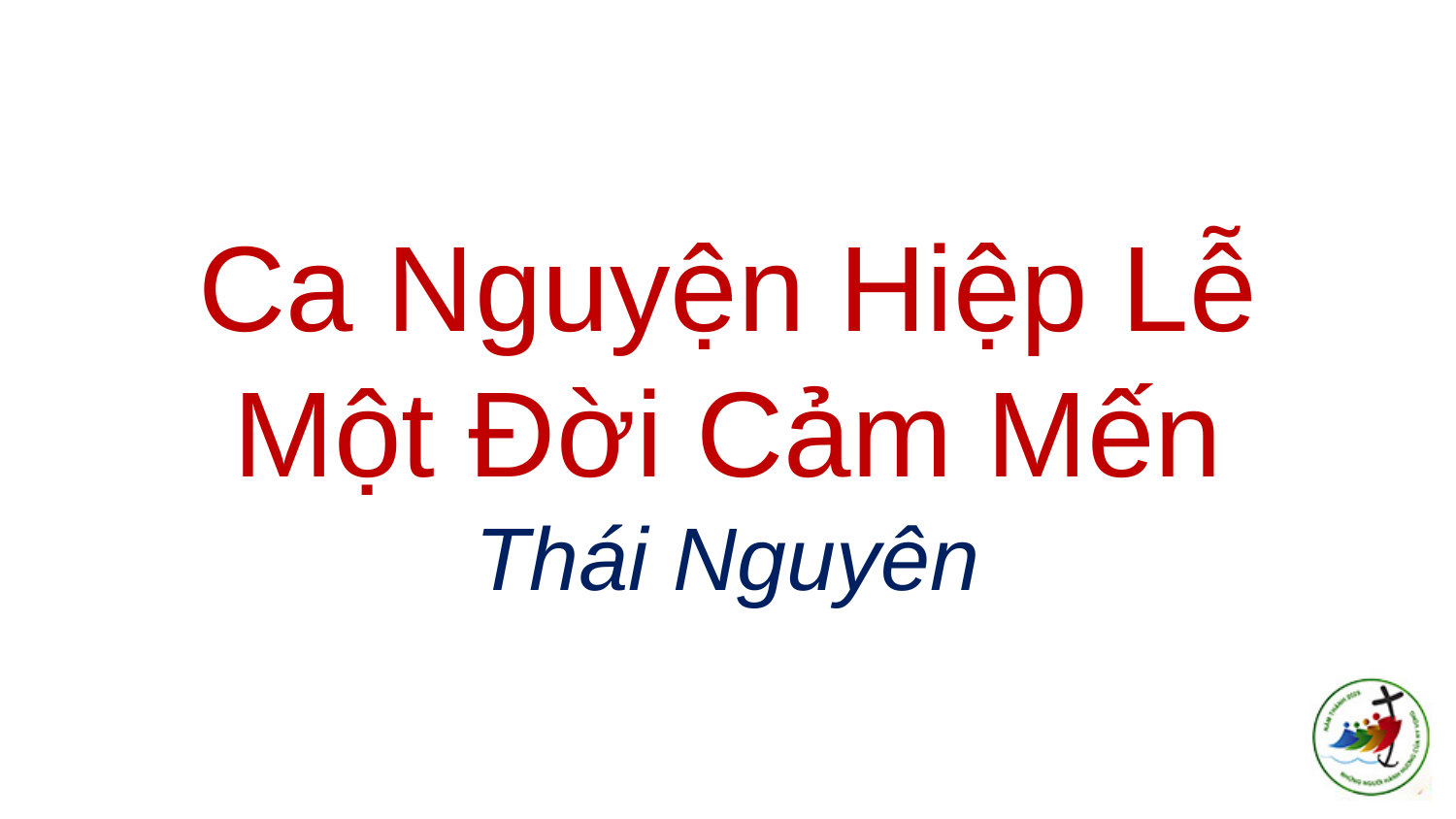

# Ca Nguyện Hiệp Lễ Một Đời Cảm Mến Thái Nguyên